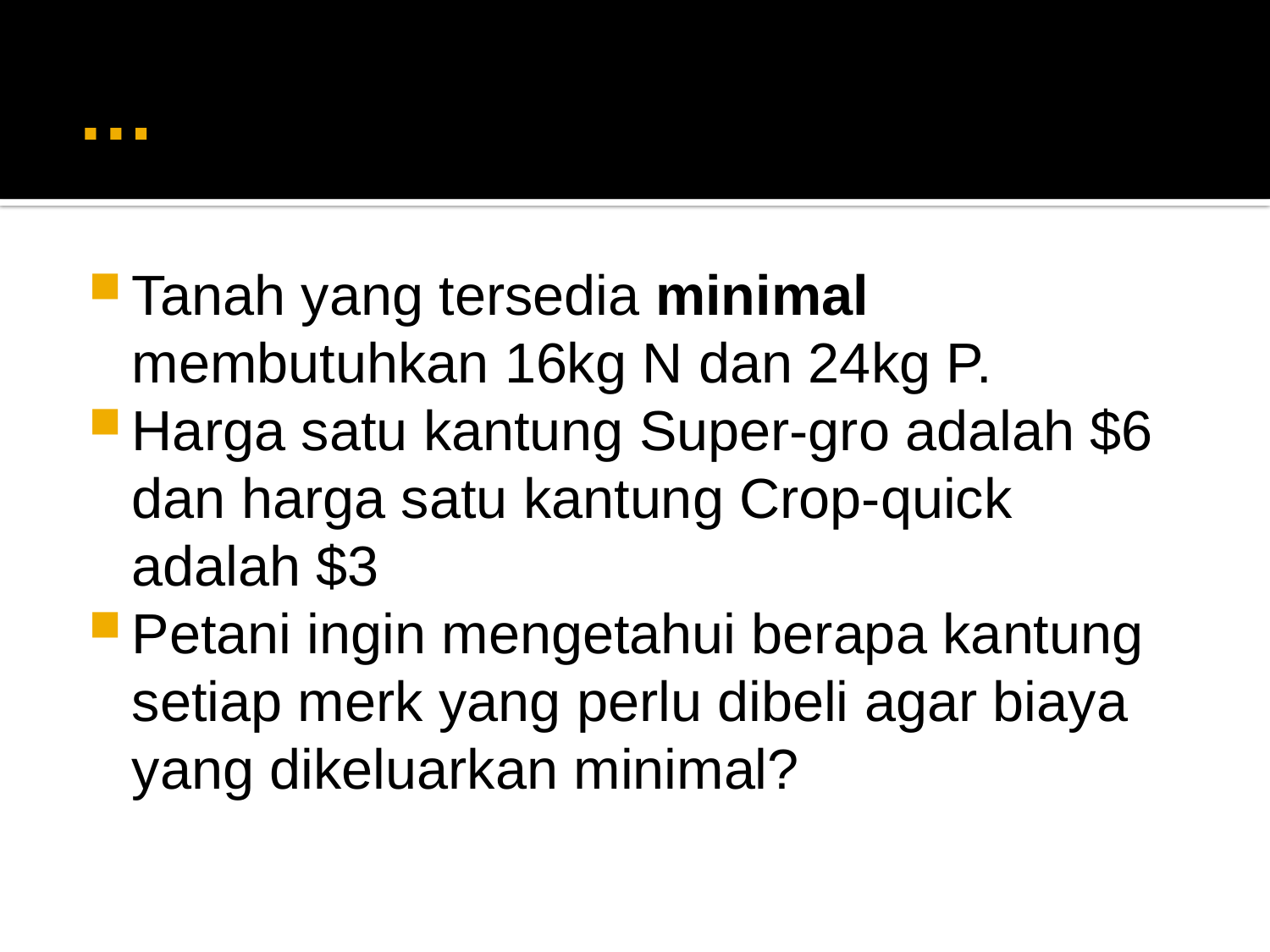

# …
Tanah yang tersedia minimal membutuhkan 16kg N dan 24kg P.
Harga satu kantung Super-gro adalah $6 dan harga satu kantung Crop-quick adalah $3
Petani ingin mengetahui berapa kantung setiap merk yang perlu dibeli agar biaya yang dikeluarkan minimal?